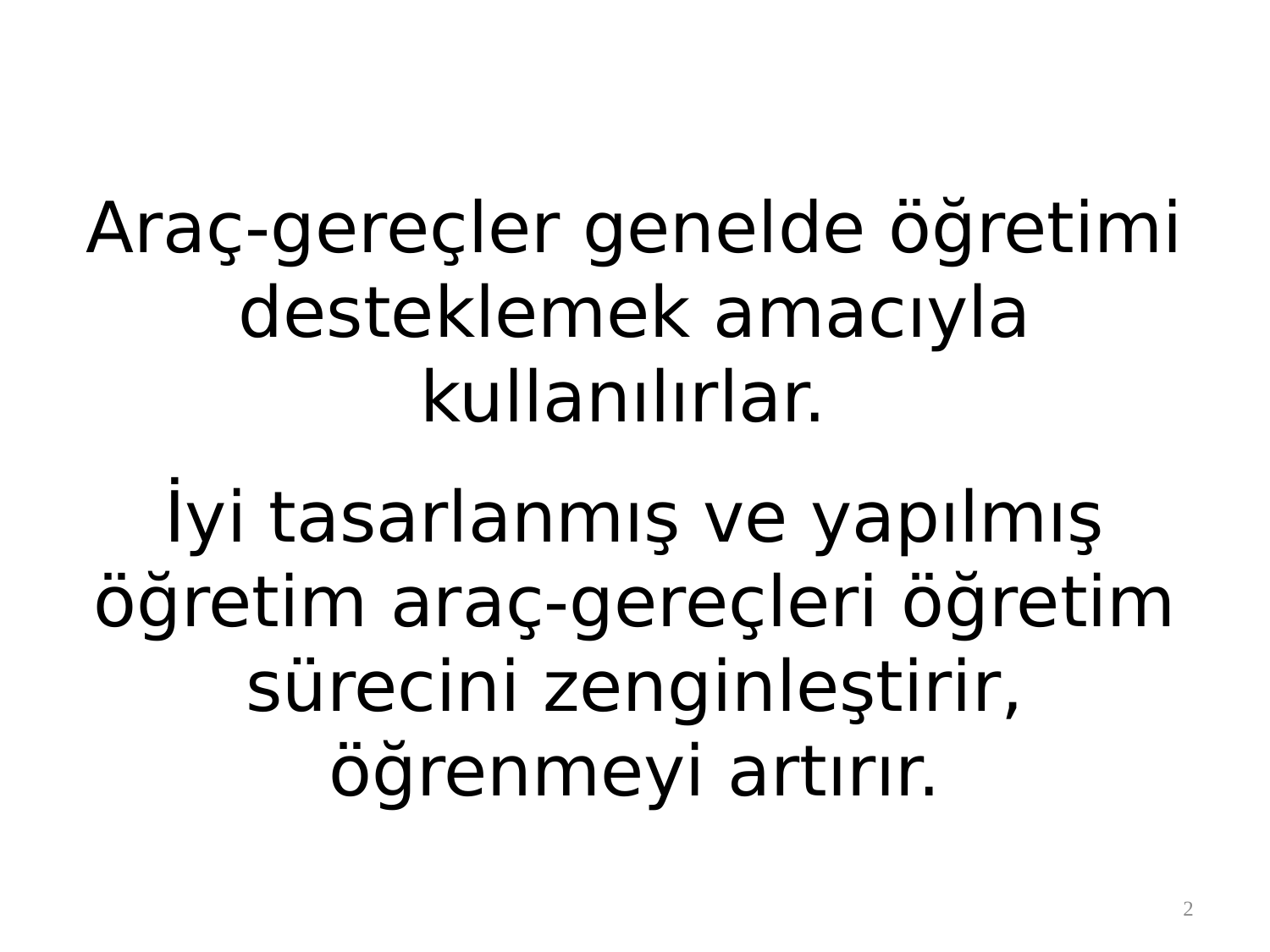

Araç-gereçler genelde öğretimi desteklemek amacıyla kullanılırlar.
İyi tasarlanmış ve yapılmış öğretim araç-gereçleri öğretim sürecini zenginleştirir, öğrenmeyi artırır.
2